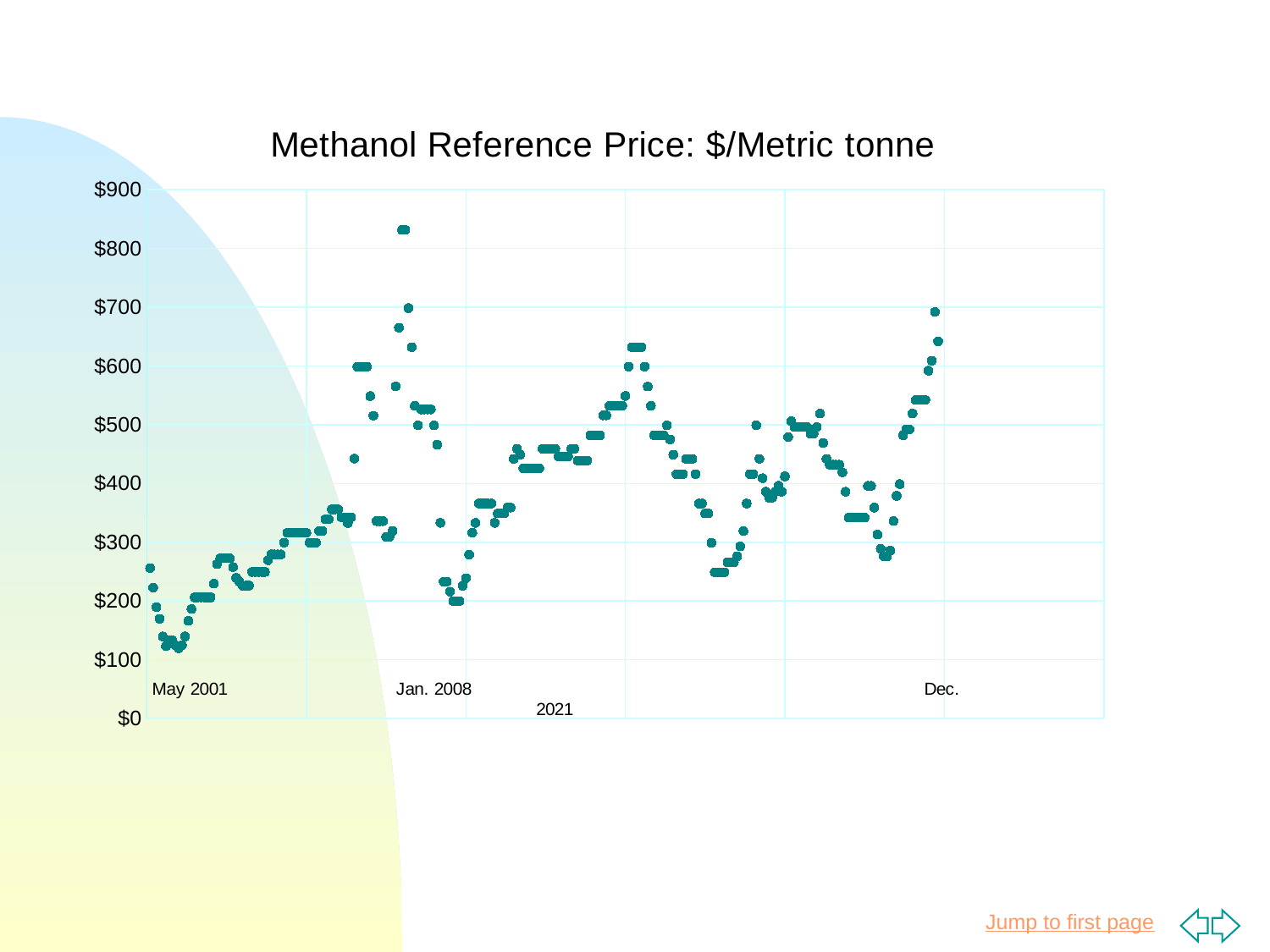

### Chart: Methanol Reference Price: $/Metric tonne

| Category |  |
|---|---|